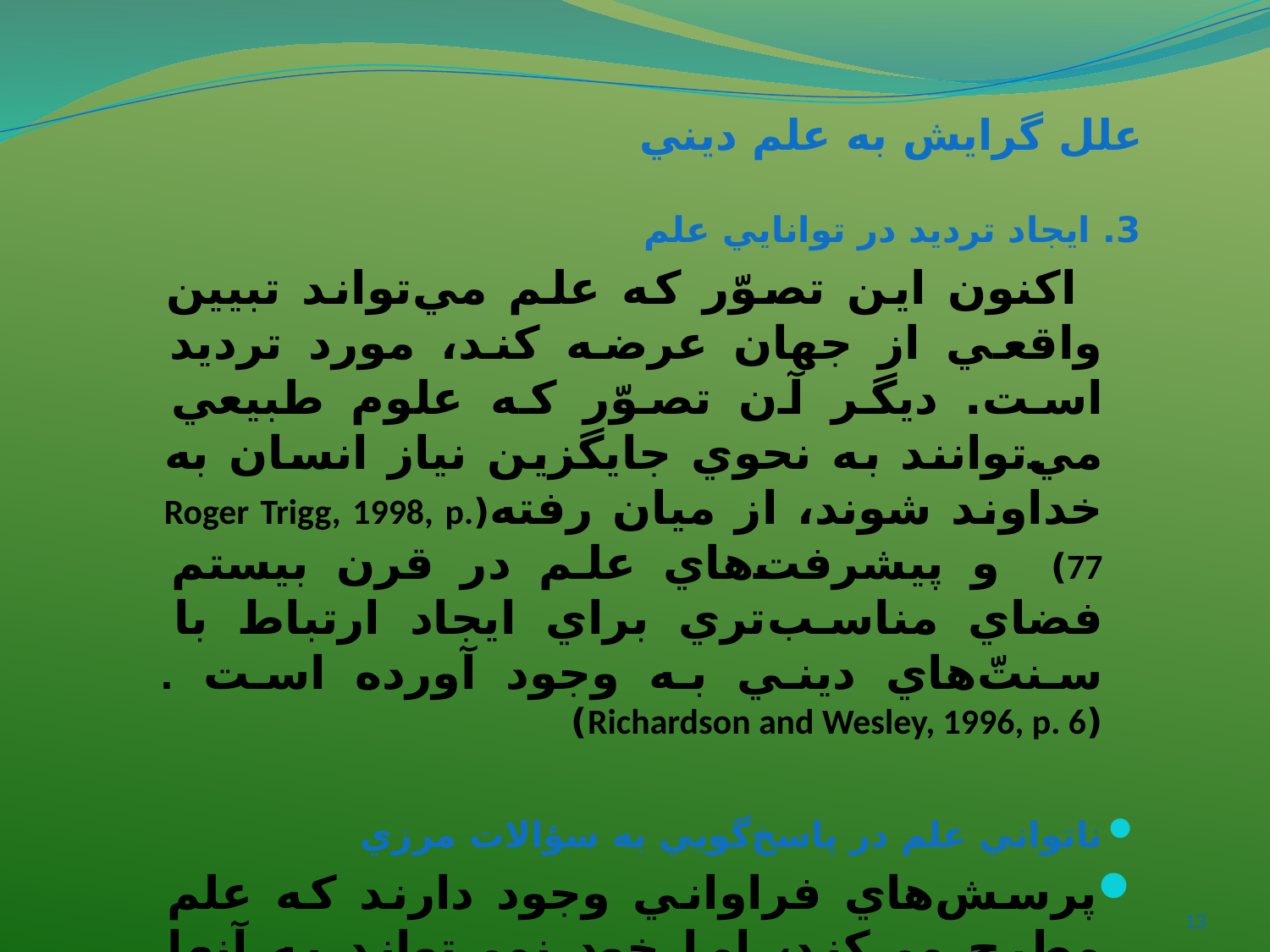

# علل گرايش به علم ديني
3. ايجاد ترديد در توانايي علم
   اکنون اين تصوّر که علم مي‌تواند تبيين واقعي از جهان عرضه کند، مورد ترديد است. ديگر آن تصوّر که علوم طبيعي مي‌توانند به نحوي جايگزين نياز انسان به خداوند شوند، از ميان رفته‌(Roger Trigg, 1998, p. 77)  و پيشرفت‌هاي علم در قرن‌ بيستم فضاي مناسب‌تري براي ايجاد ارتباط با سنتّ‌هاي ديني به وجود آورده‌ است .(Richardson and Wesley, 1996, p. 6)

ناتواني علم در پاسخ‌گويي به سؤالات مرزي
پرسش‌هاي فراواني وجود دارند که علم مطرح مي‌کند، اما خود نمي‌تواند به آنها پاسخ دهد، نظير:
چرا ثابت‌هاي کيهاني، از ميان تمام احتمالات بي‌شمار، چنان دقيق تنظيم شده‌اند که مناسب زندگي باشند؟

13